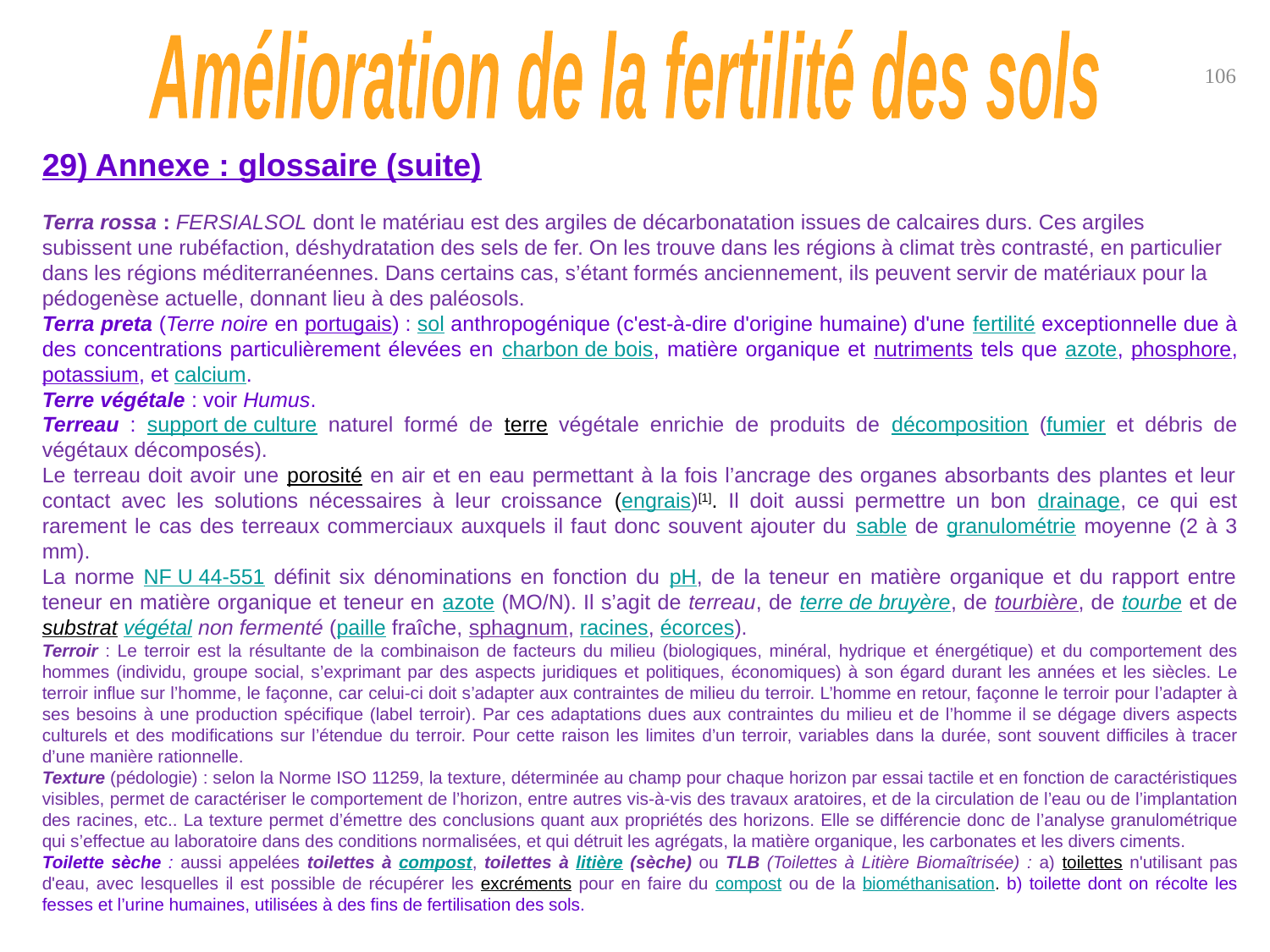

Amélioration de la fertilité des sols
106
29) Annexe : glossaire (suite)

Terra rossa : FERSIALSOL dont le matériau est des argiles de décarbonatation issues de calcaires durs. Ces argiles subissent une rubéfaction, déshydratation des sels de fer. On les trouve dans les régions à climat très contrasté, en particulier dans les régions méditerranéennes. Dans certains cas, s’étant formés anciennement, ils peuvent servir de matériaux pour la pédogenèse actuelle, donnant lieu à des paléosols.
Terra preta (Terre noire en portugais) : sol anthropogénique (c'est-à-dire d'origine humaine) d'une fertilité exceptionnelle due à des concentrations particulièrement élevées en charbon de bois, matière organique et nutriments tels que azote, phosphore, potassium, et calcium.
Terre végétale : voir Humus.
Terreau : support de culture naturel formé de terre végétale enrichie de produits de décomposition (fumier et débris de végétaux décomposés).
Le terreau doit avoir une porosité en air et en eau permettant à la fois l’ancrage des organes absorbants des plantes et leur contact avec les solutions nécessaires à leur croissance (engrais)[1]. Il doit aussi permettre un bon drainage, ce qui est rarement le cas des terreaux commerciaux auxquels il faut donc souvent ajouter du sable de granulométrie moyenne (2 à 3 mm).
La norme NF U 44-551 définit six dénominations en fonction du pH, de la teneur en matière organique et du rapport entre teneur en matière organique et teneur en azote (MO/N). Il s’agit de terreau, de terre de bruyère, de tourbière, de tourbe et de substrat végétal non fermenté (paille fraîche, sphagnum, racines, écorces).
Terroir : Le terroir est la résultante de la combinaison de facteurs du milieu (biologiques, minéral, hydrique et énergétique) et du comportement des hommes (individu, groupe social, s’exprimant par des aspects juridiques et politiques, économiques) à son égard durant les années et les siècles. Le terroir influe sur l’homme, le façonne, car celui-ci doit s’adapter aux contraintes de milieu du terroir. L’homme en retour, façonne le terroir pour l’adapter à ses besoins à une production spécifique (label terroir). Par ces adaptations dues aux contraintes du milieu et de l’homme il se dégage divers aspects culturels et des modifications sur l’étendue du terroir. Pour cette raison les limites d’un terroir, variables dans la durée, sont souvent difficiles à tracer d’une manière rationnelle.
Texture (pédologie) : selon la Norme ISO 11259, la texture, déterminée au champ pour chaque horizon par essai tactile et en fonction de caractéristiques visibles, permet de caractériser le comportement de l’horizon, entre autres vis-à-vis des travaux aratoires, et de la circulation de l’eau ou de l’implantation des racines, etc.. La texture permet d’émettre des conclusions quant aux propriétés des horizons. Elle se différencie donc de l’analyse granulométrique qui s’effectue au laboratoire dans des conditions normalisées, et qui détruit les agrégats, la matière organique, les carbonates et les divers ciments.
Toilette sèche : aussi appelées toilettes à compost, toilettes à litière (sèche) ou TLB (Toilettes à Litière Biomaîtrisée) : a) toilettes n'utilisant pas d'eau, avec lesquelles il est possible de récupérer les excréments pour en faire du compost ou de la biométhanisation. b) toilette dont on récolte les fesses et l’urine humaines, utilisées à des fins de fertilisation des sols.